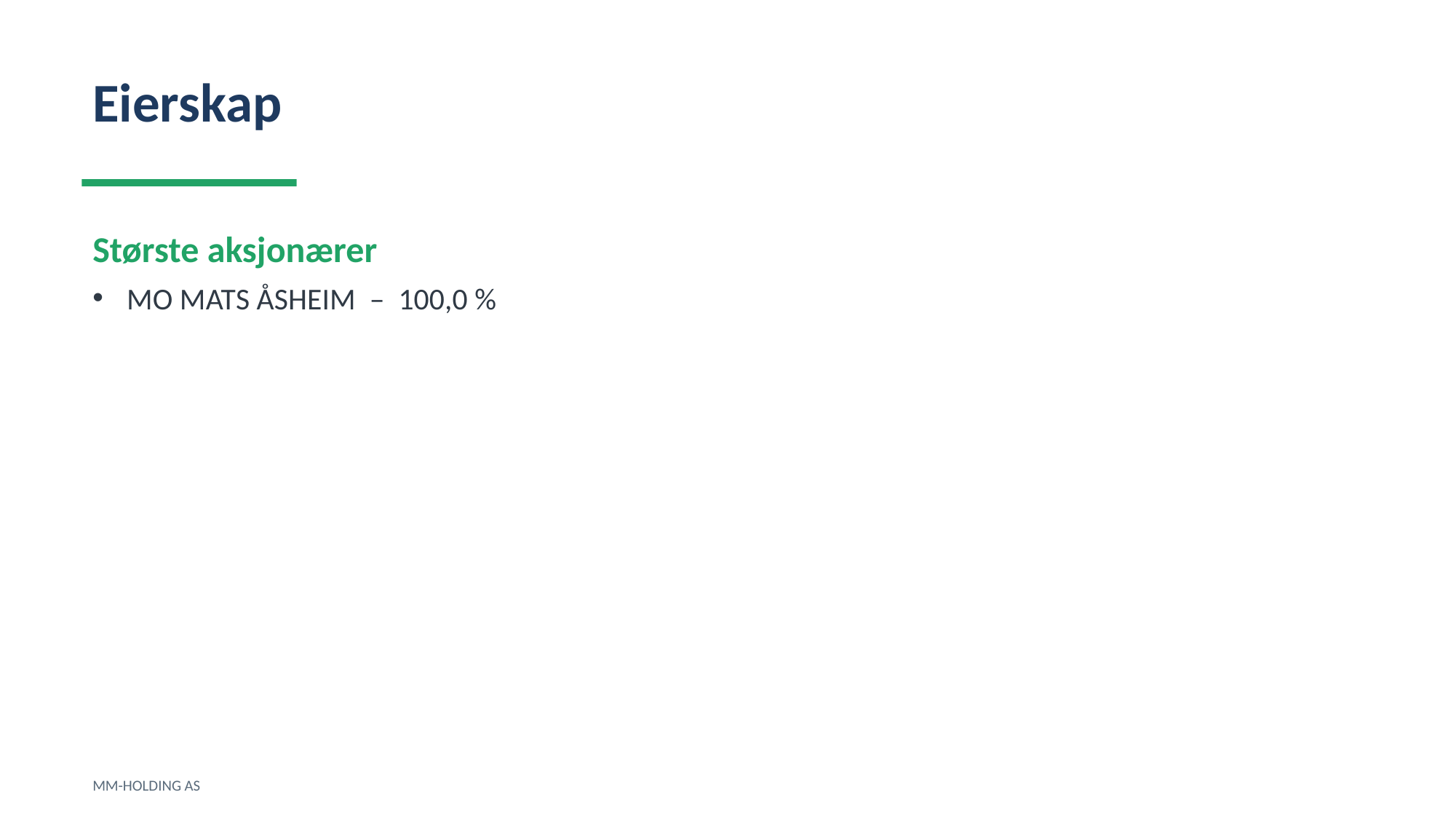

Eierskap

Største aksjonærer
MO MATS ÅSHEIM  –  100,0 %
MM-HOLDING AS